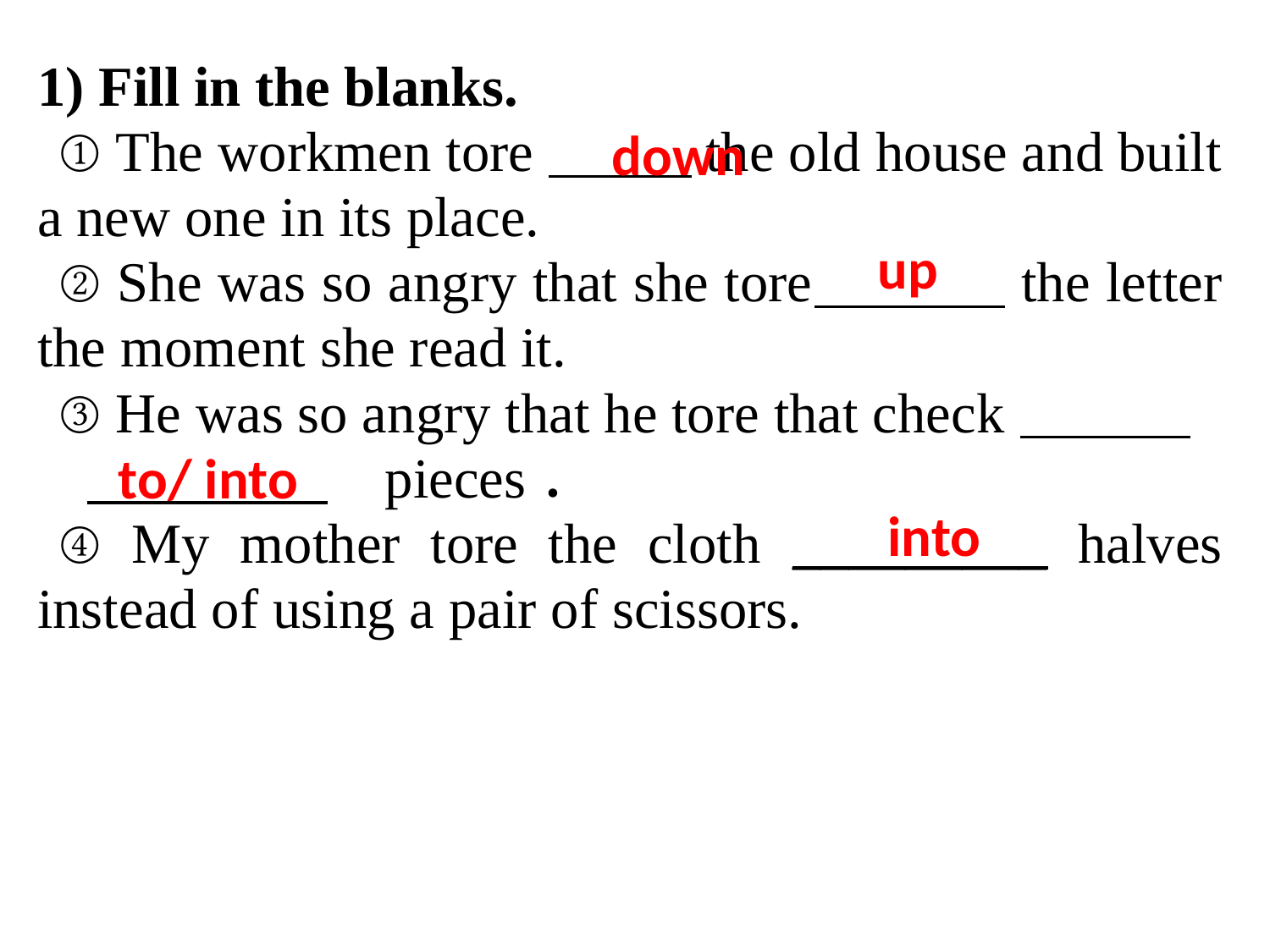

1) Fill in the blanks.
① The workmen tore            the old house and built a new one in its place.
② She was so angry that she tore             the letter the moment she read it.
③ He was so angry that he tore that check
                       pieces．
④ My mother tore the cloth _________ halves instead of using a pair of scissors.
down
up
to/ into
 into